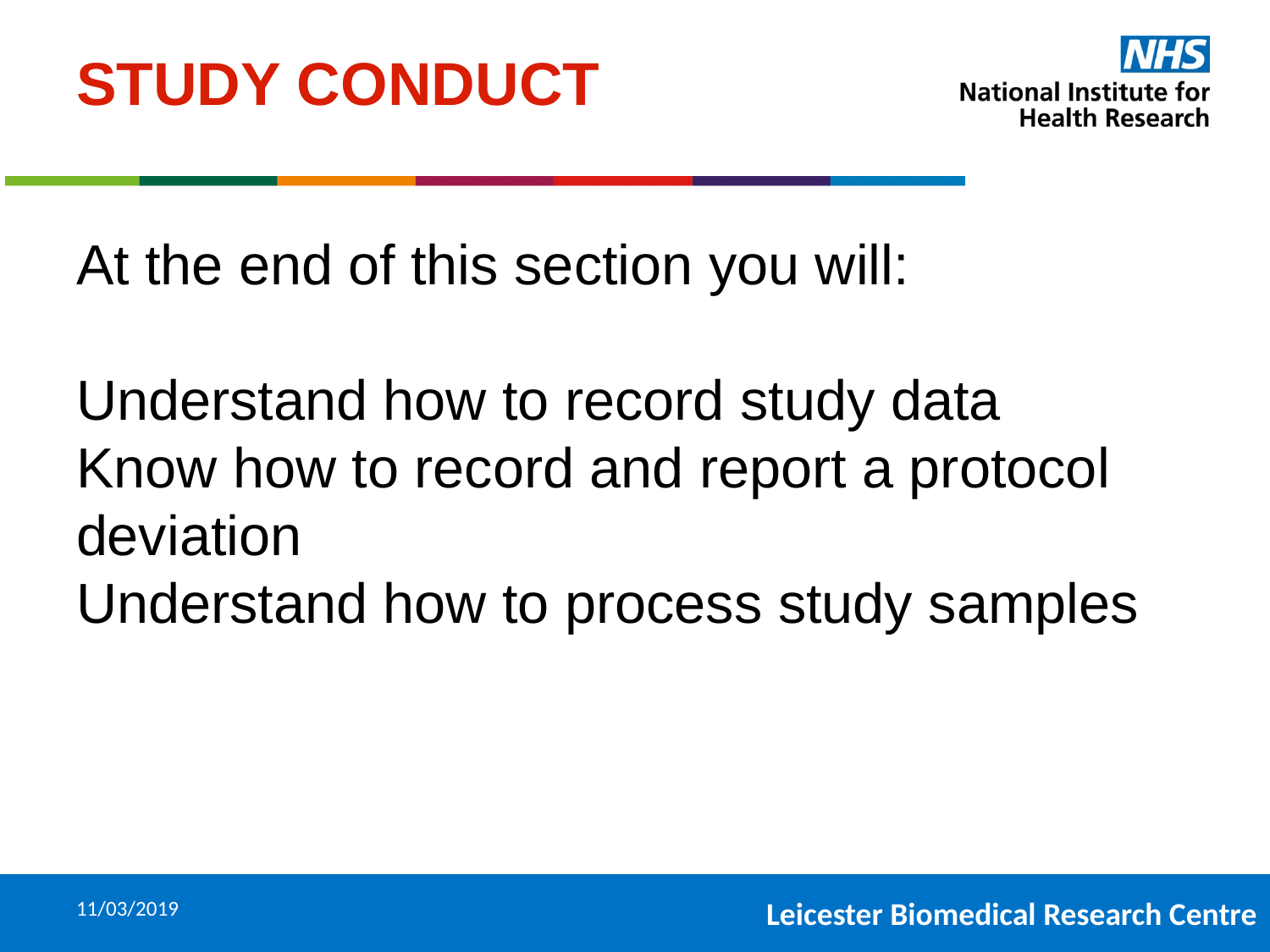

# STUDY CONDUCT
At the end of this section you will:
Understand how to record study data
Know how to record and report a protocol deviation
Understand how to process study samples
11/03/2019
31